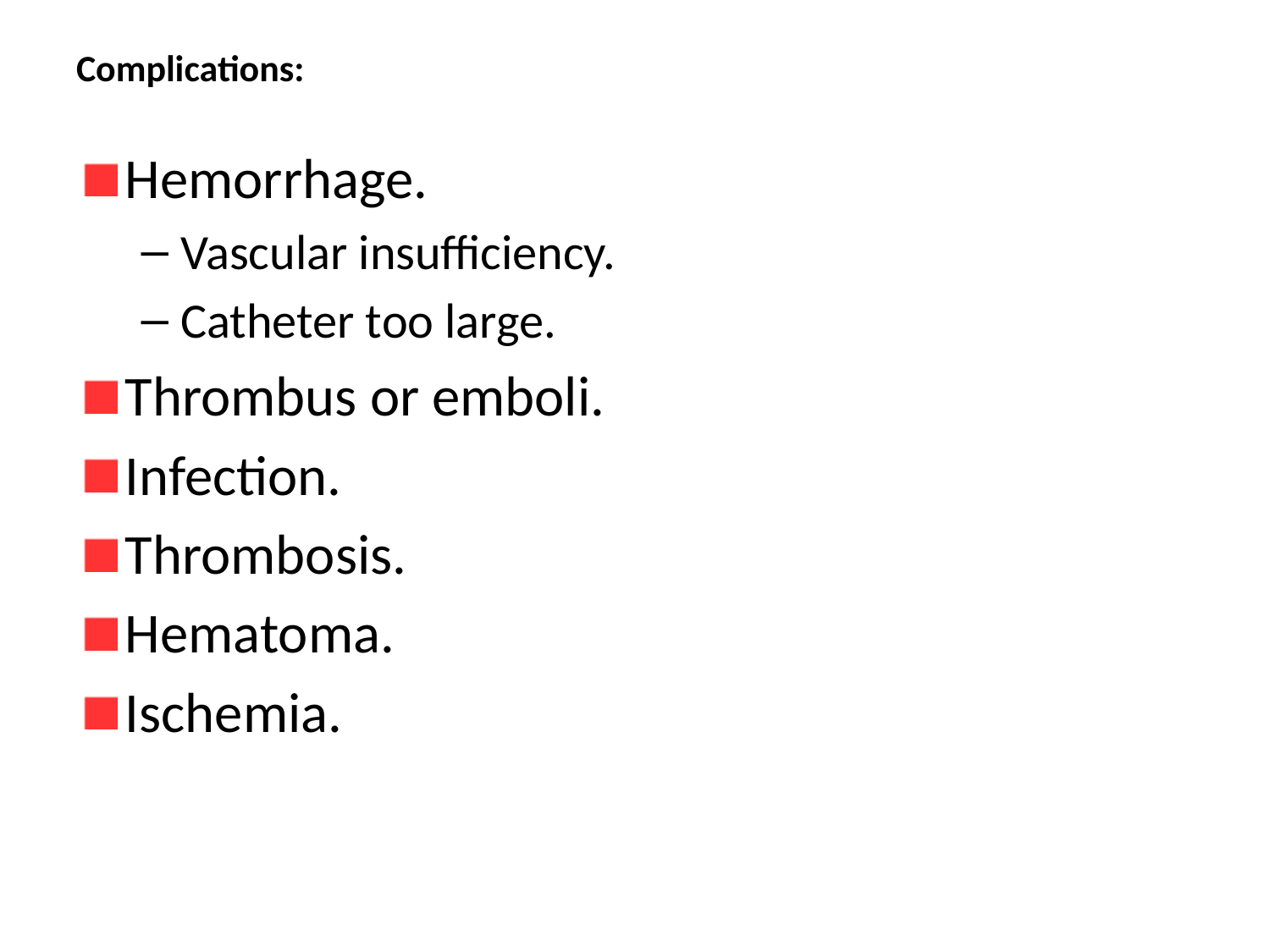

# Complications:
Hemorrhage.
Vascular insufficiency.
Catheter too large.
Thrombus or emboli.
Infection.
Thrombosis.
Hematoma.
Ischemia.